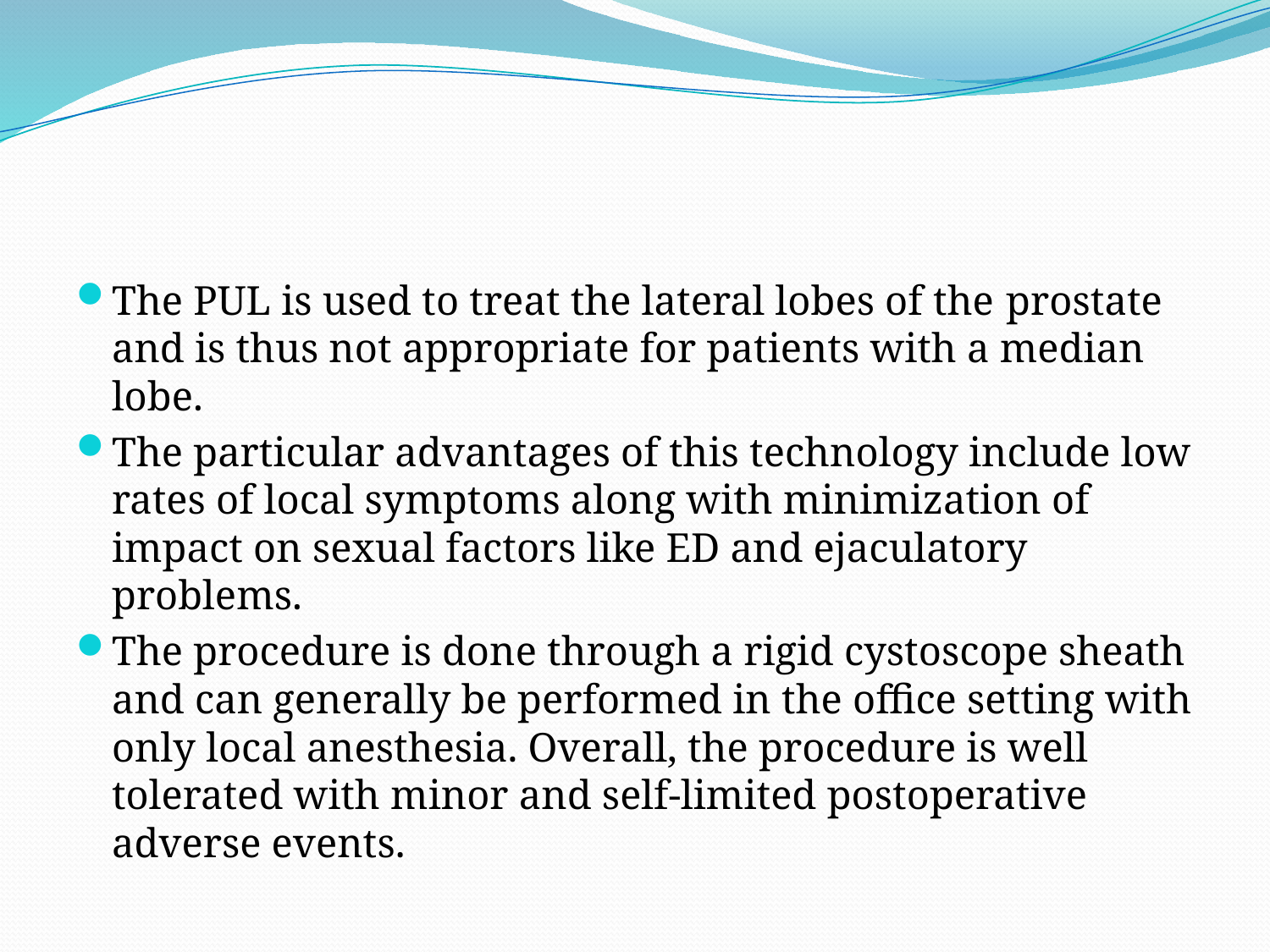

#
The PUL is used to treat the lateral lobes of the prostate and is thus not appropriate for patients with a median lobe.
The particular advantages of this technology include low rates of local symptoms along with minimization of impact on sexual factors like ED and ejaculatory problems.
The procedure is done through a rigid cystoscope sheath and can generally be performed in the office setting with only local anesthesia. Overall, the procedure is well tolerated with minor and self-limited postoperative adverse events.